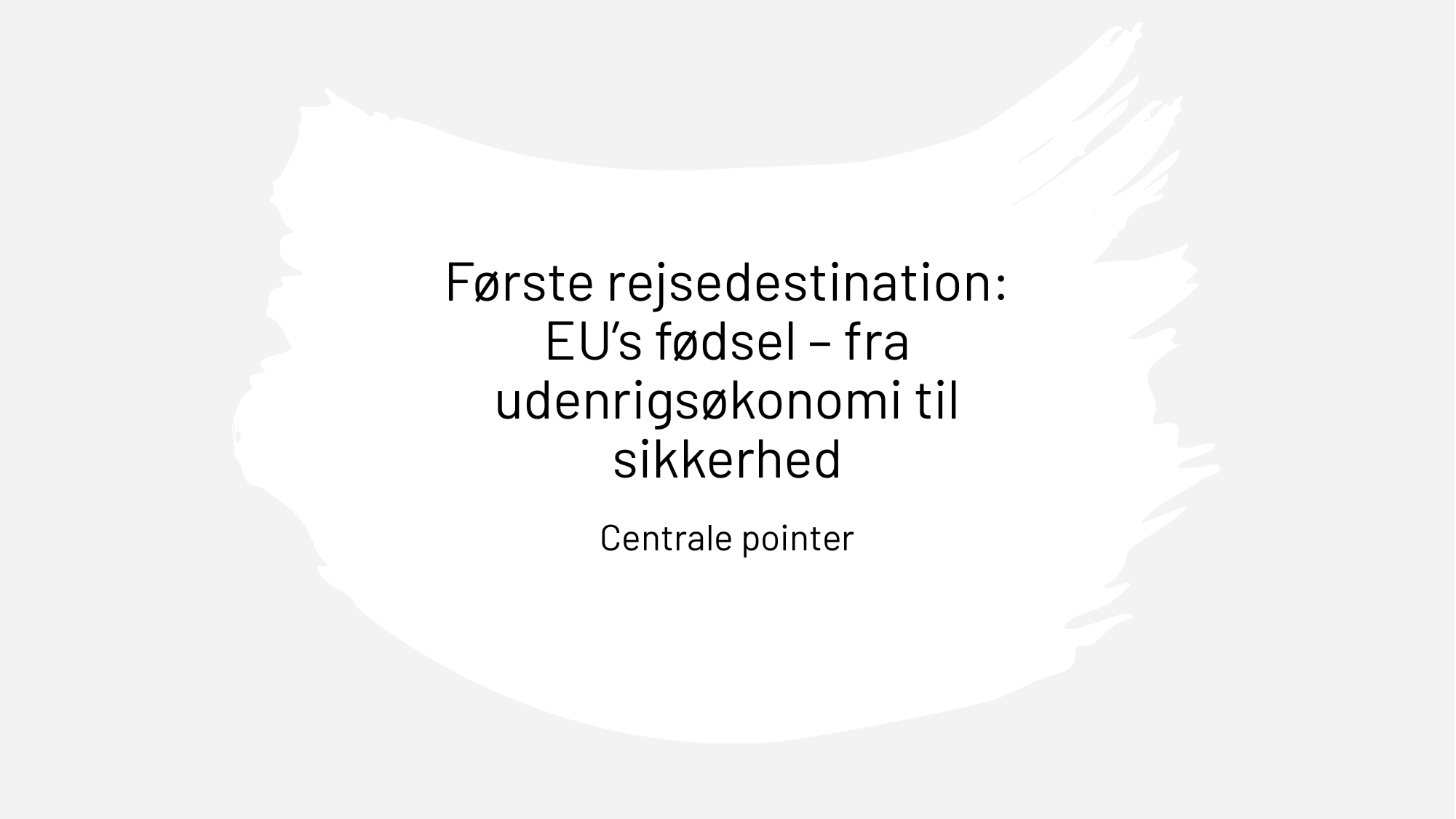

# Første rejsedestination: EU’s fødsel – fra udenrigsøkonomi til sikkerhed
Centrale pointer